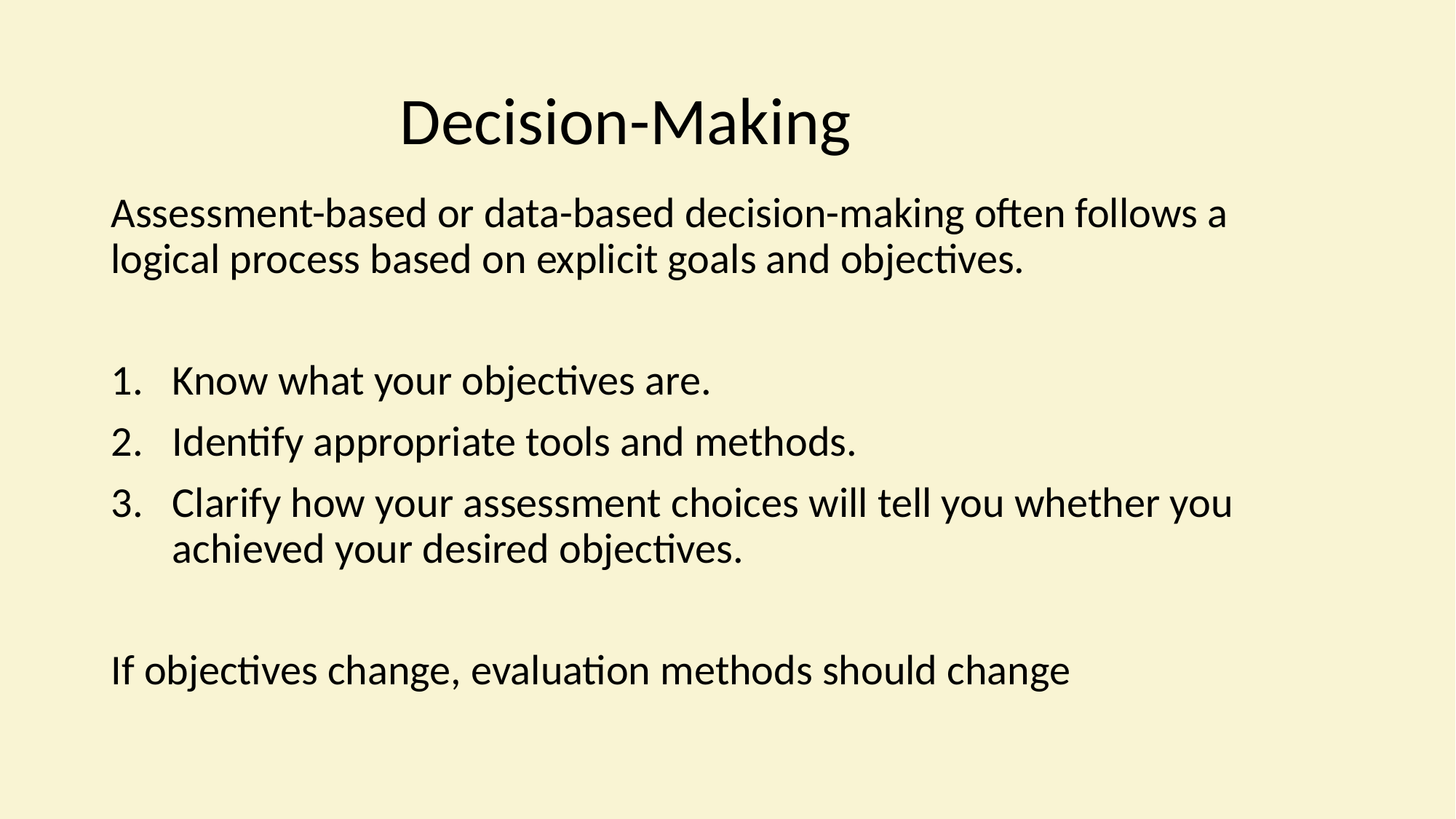

# Decision-Making
Assessment-based or data-based decision-making often follows a logical process based on explicit goals and objectives.

Know what your objectives are.
Identify appropriate tools and methods.
Clarify how your assessment choices will tell you whether you achieved your desired objectives.

If objectives change, evaluation methods should change